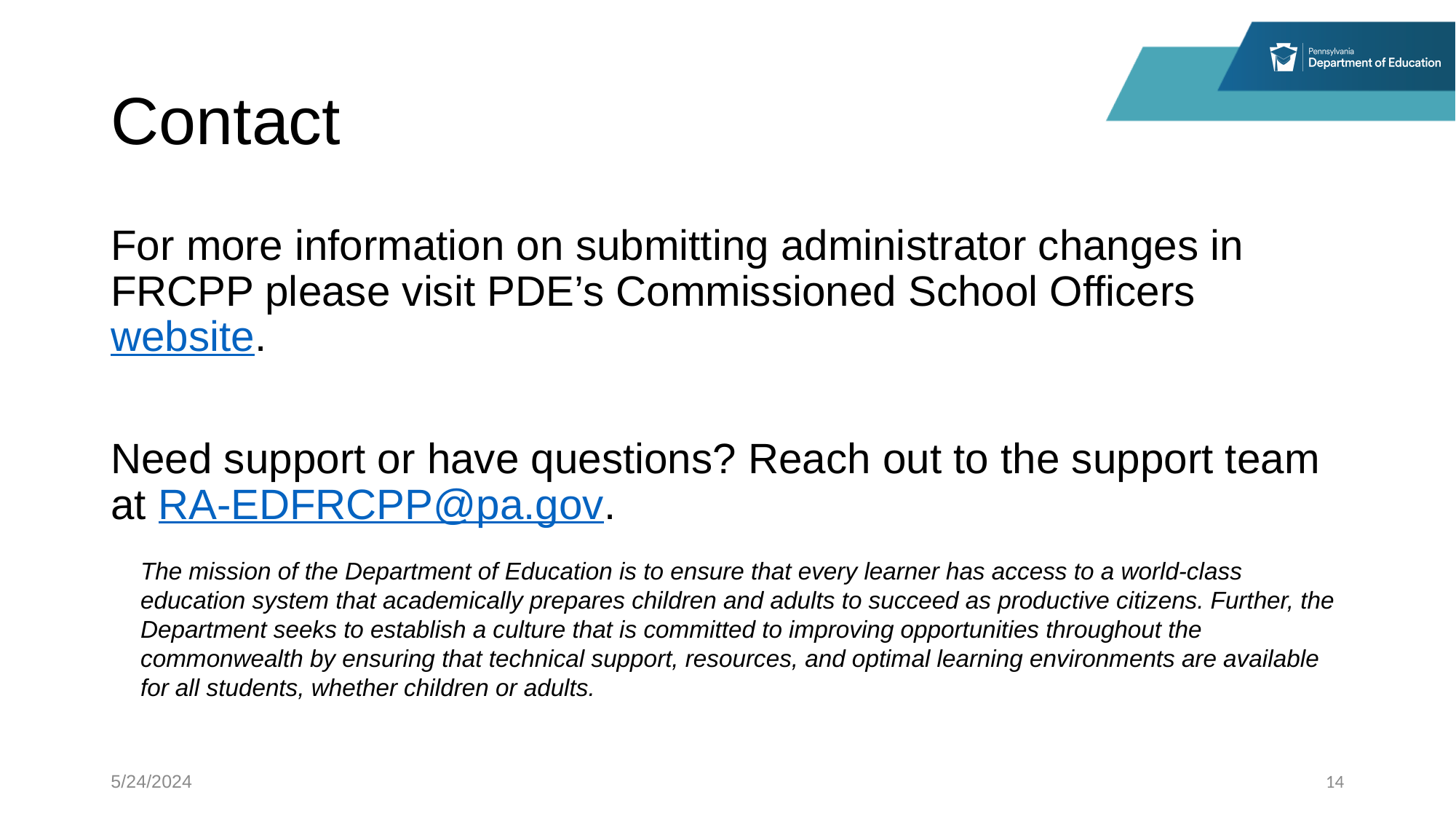

# Contact
For more information on submitting administrator changes in FRCPP please visit PDE’s Commissioned School Officers website.

Need support or have questions? Reach out to the support team at RA-EDFRCPP@pa.gov.

5/24/2024
14